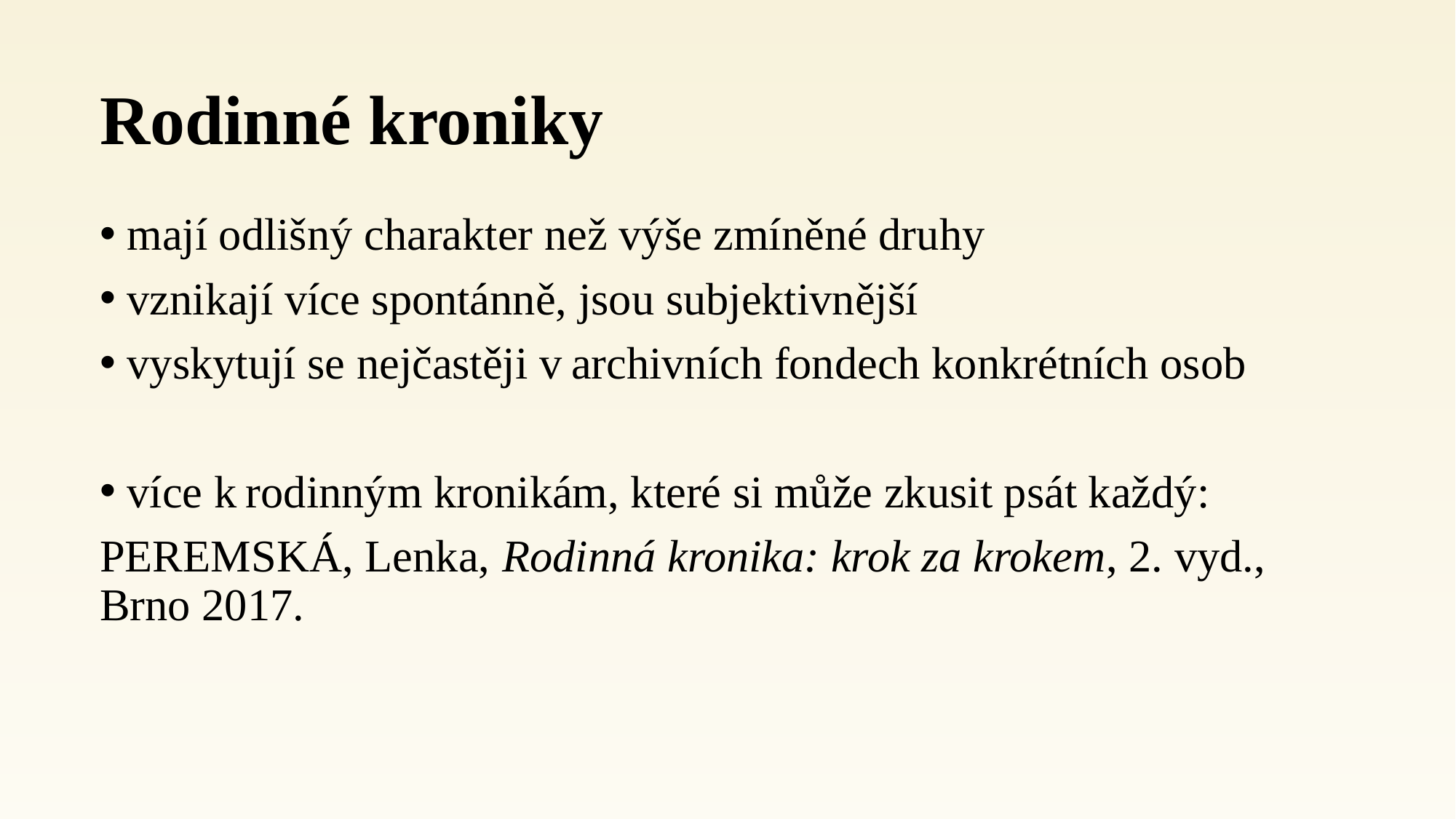

# Rodinné kroniky
mají odlišný charakter než výše zmíněné druhy
vznikají více spontánně, jsou subjektivnější
vyskytují se nejčastěji v archivních fondech konkrétních osob

více k rodinným kronikám, které si může zkusit psát každý:
PEREMSKÁ, Lenka, Rodinná kronika: krok za krokem, 2. vyd., Brno 2017.